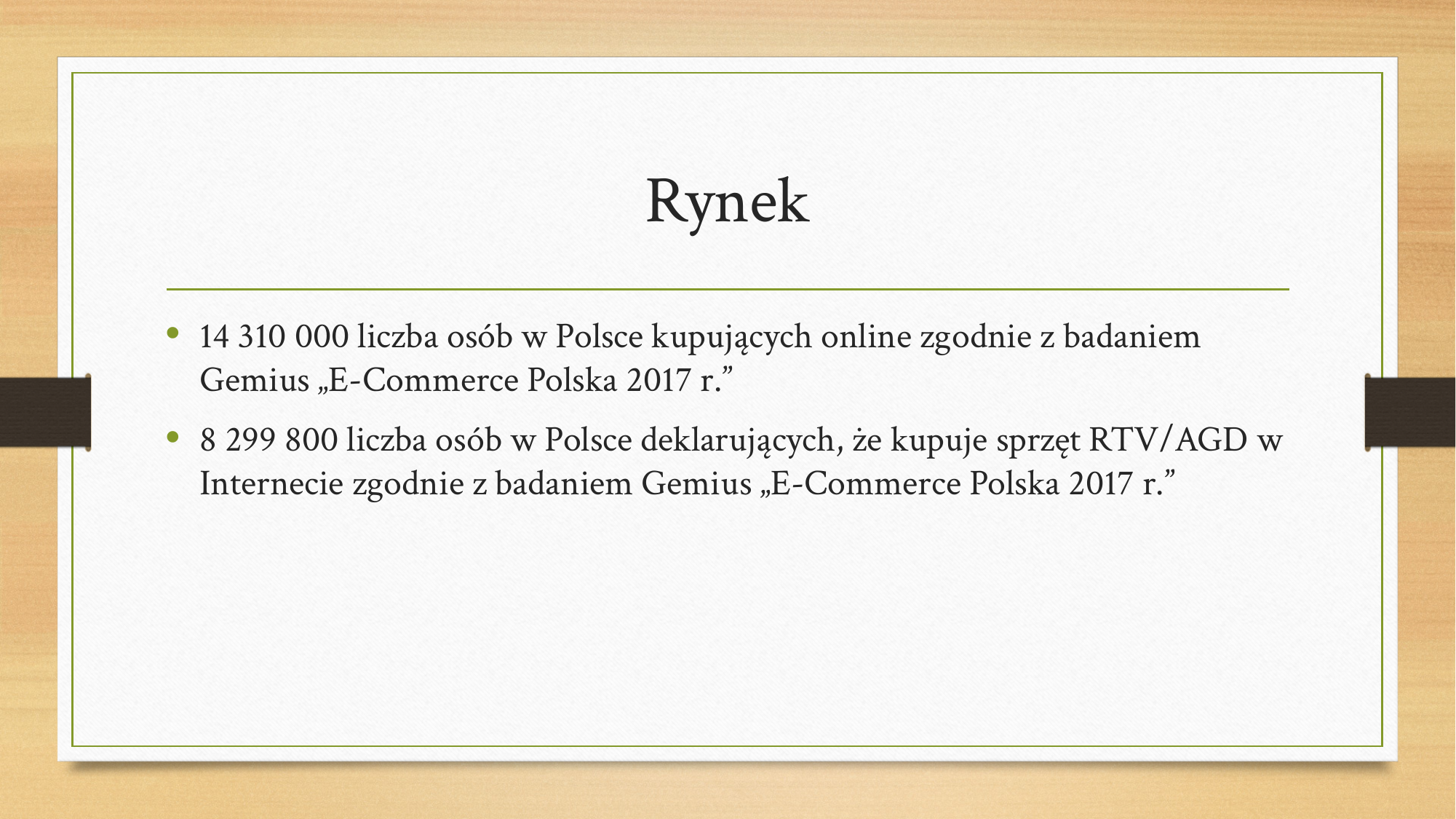

# Rynek
14 310 000 liczba osób w Polsce kupujących online zgodnie z badaniem Gemius „E-Commerce Polska 2017 r.”
8 299 800 liczba osób w Polsce deklarujących, że kupuje sprzęt RTV/AGD w Internecie zgodnie z badaniem Gemius „E-Commerce Polska 2017 r.”